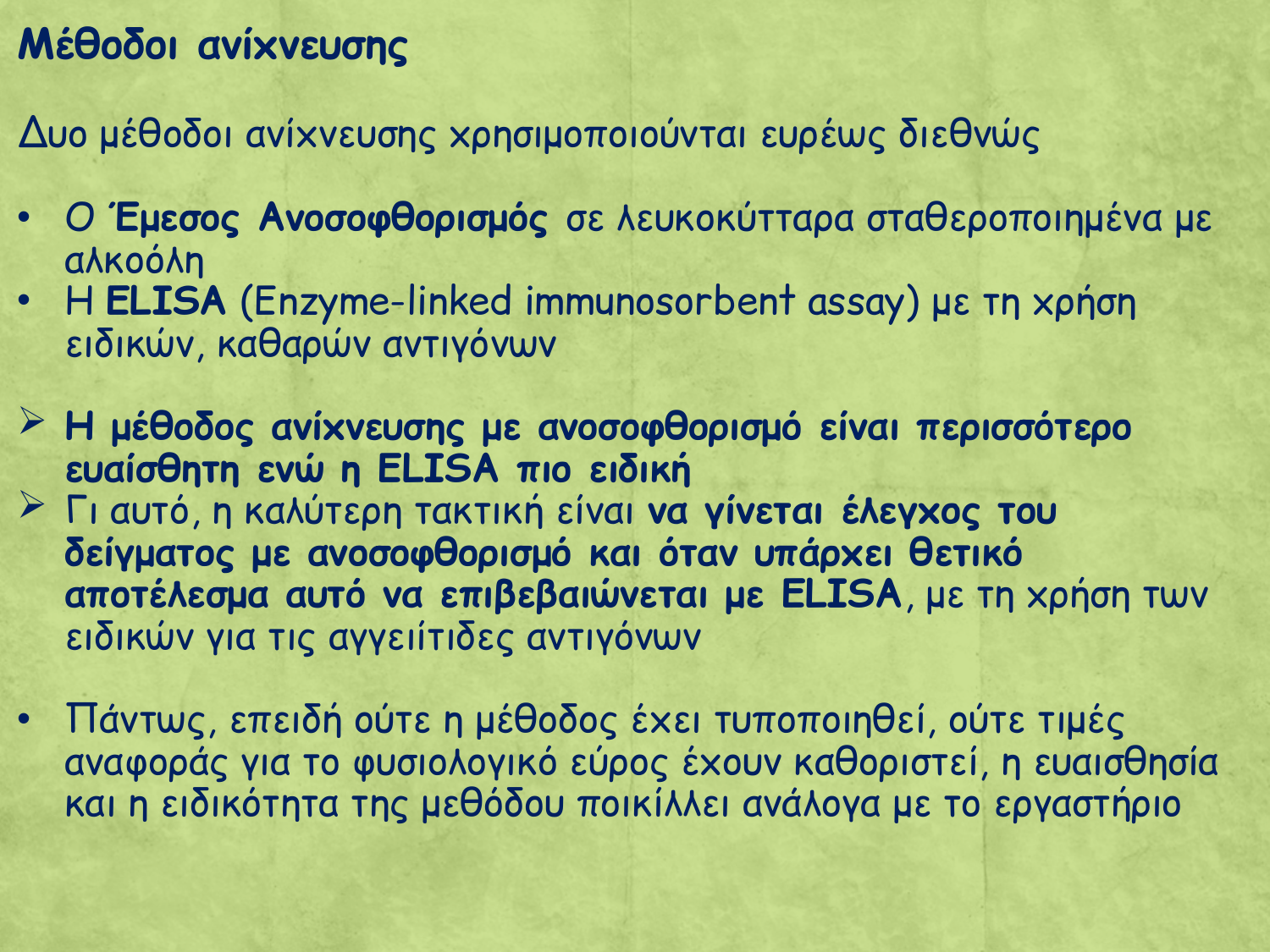

Μέθοδοι ανίχνευσης

Δυο μέθοδοι ανίχνευσης χρησιμοποιούνται ευρέως διεθνώς

Ο Έμεσος Ανοσοφθορισμός σε λευκοκύτταρα σταθεροποιημένα με αλκοόλη
Η ELISA (Enzyme-linked immunosorbent assay) με τη χρήση ειδικών, καθαρών αντιγόνων

Η μέθοδος ανίχνευσης με ανοσοφθορισμό είναι περισσότερο ευαίσθητη ενώ η ELISA πιο ειδική
Γι αυτό, η καλύτερη τακτική είναι να γίνεται έλεγχος του δείγματος με ανοσοφθορισμό και όταν υπάρχει θετικό αποτέλεσμα αυτό να επιβεβαιώνεται με ELISA, με τη χρήση των ειδικών για τις αγγειίτιδες αντιγόνων

Πάντως, επειδή ούτε η μέθοδος έχει τυποποιηθεί, ούτε τιμές αναφοράς για το φυσιολογικό εύρος έχουν καθοριστεί, η ευαισθησία και η ειδικότητα της μεθόδου ποικίλλει ανάλογα με το εργαστήριο